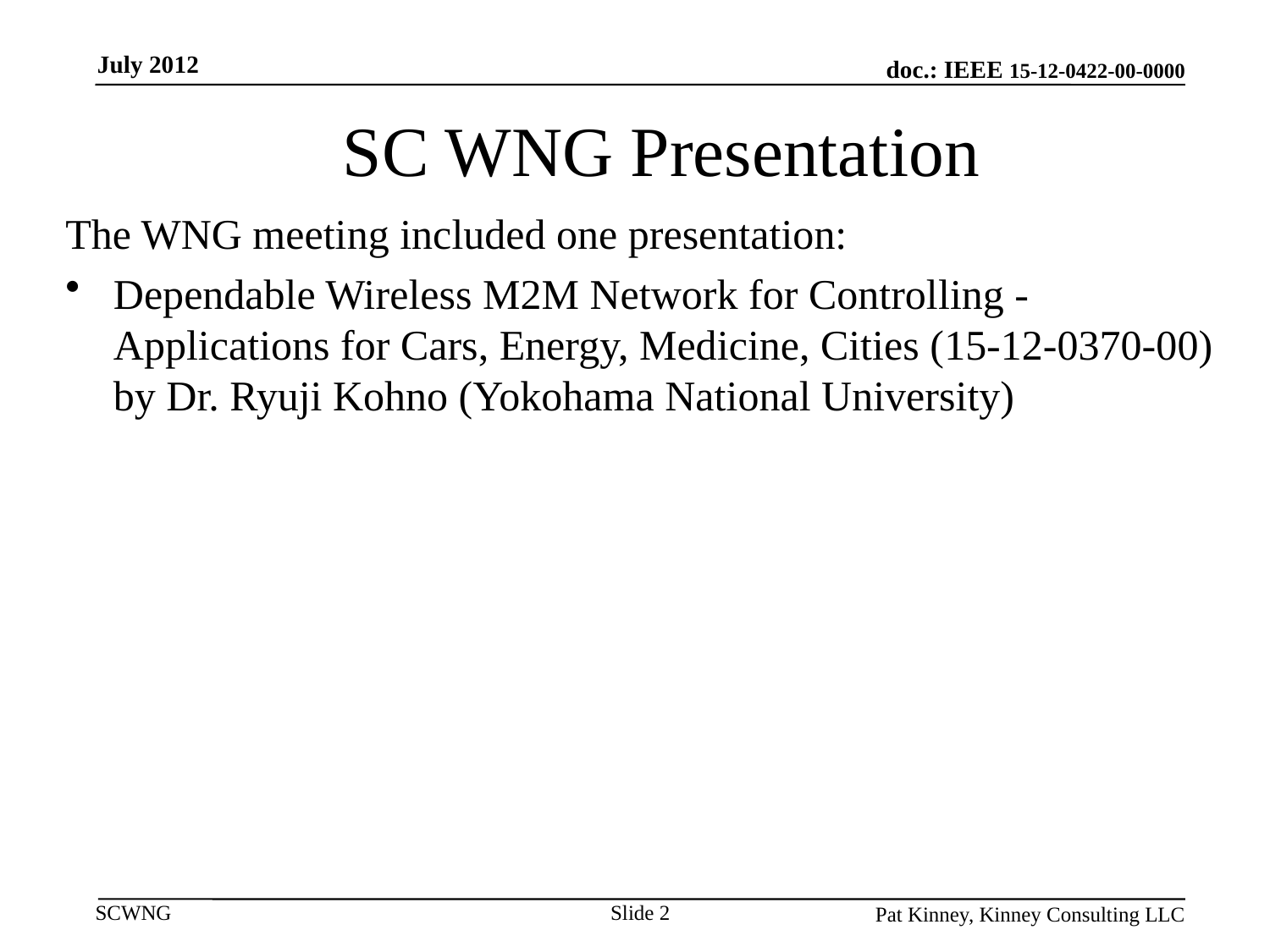

July 2012
# SC WNG Presentation
The WNG meeting included one presentation:
Dependable Wireless M2M Network for Controlling - Applications for Cars, Energy, Medicine, Cities (15-12-0370-00) by Dr. Ryuji Kohno (Yokohama National University)
Slide 2
Pat Kinney, Kinney Consulting LLC